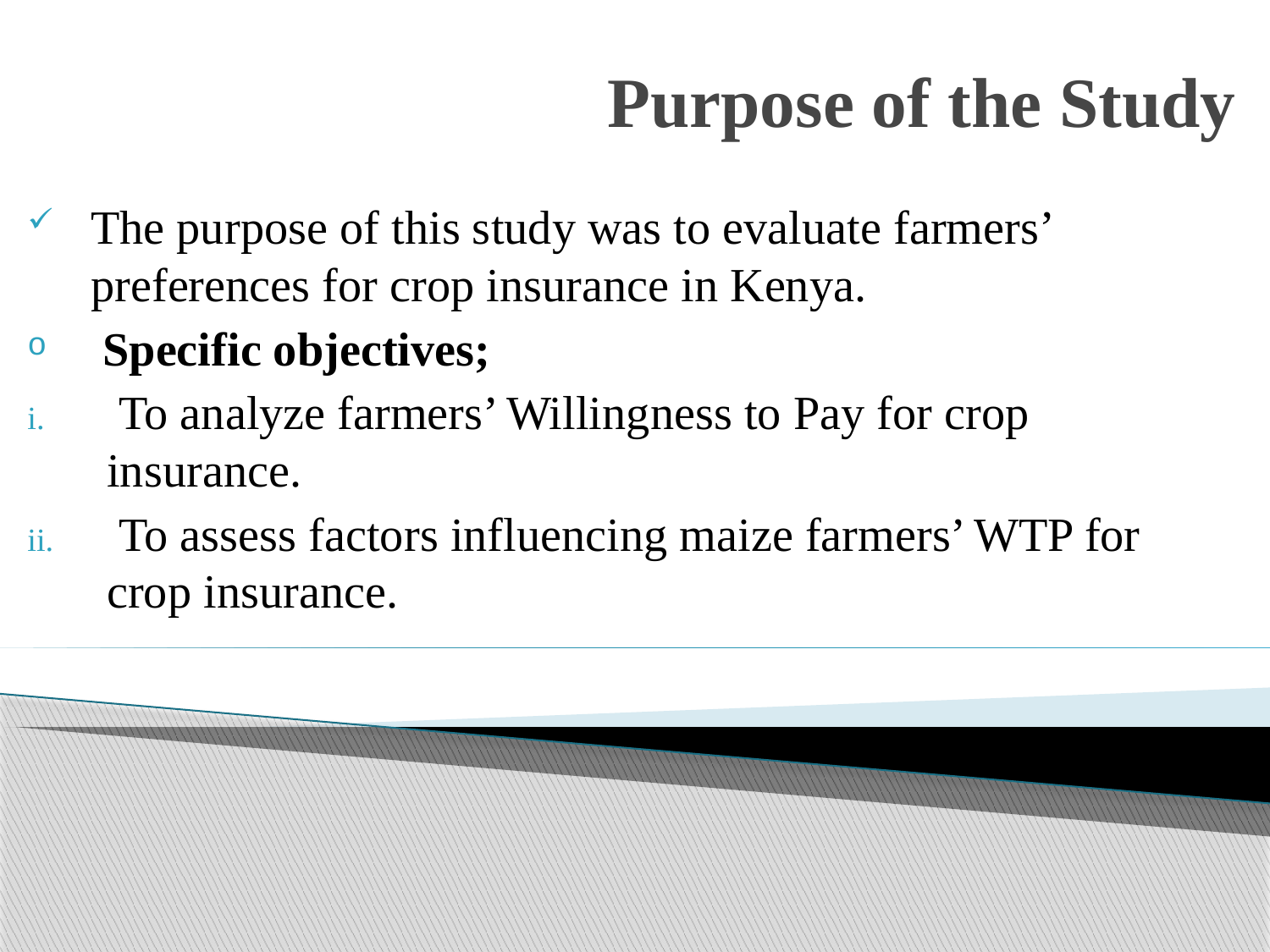

# Purpose of the Study
The purpose of this study was to evaluate farmers’ preferences for crop insurance in Kenya.
 Specific objectives;
 To analyze farmers’ Willingness to Pay for crop insurance.
 To assess factors influencing maize farmers’ WTP for crop insurance.